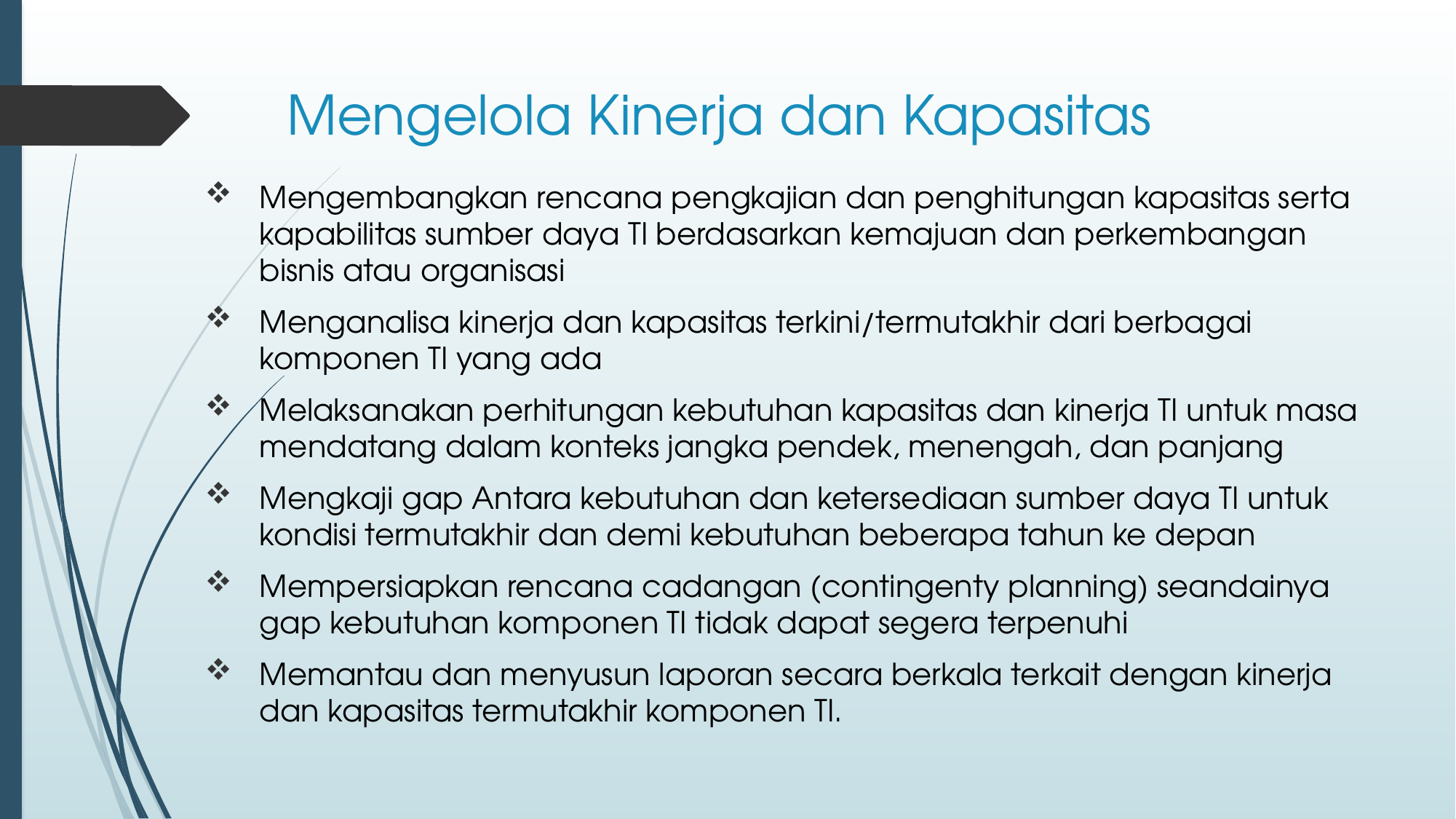

# Mengelola Kinerja dan Kapasitas
Mengembangkan rencana pengkajian dan penghitungan kapasitas serta kapabilitas sumber daya TI berdasarkan kemajuan dan perkembangan bisnis atau organisasi
Menganalisa kinerja dan kapasitas terkini/termutakhir dari berbagai komponen TI yang ada
Melaksanakan perhitungan kebutuhan kapasitas dan kinerja TI untuk masa mendatang dalam konteks jangka pendek, menengah, dan panjang
Mengkaji gap Antara kebutuhan dan ketersediaan sumber daya TI untuk kondisi termutakhir dan demi kebutuhan beberapa tahun ke depan
Mempersiapkan rencana cadangan (contingenty planning) seandainya gap kebutuhan komponen TI tidak dapat segera terpenuhi
Memantau dan menyusun laporan secara berkala terkait dengan kinerja dan kapasitas termutakhir komponen TI.